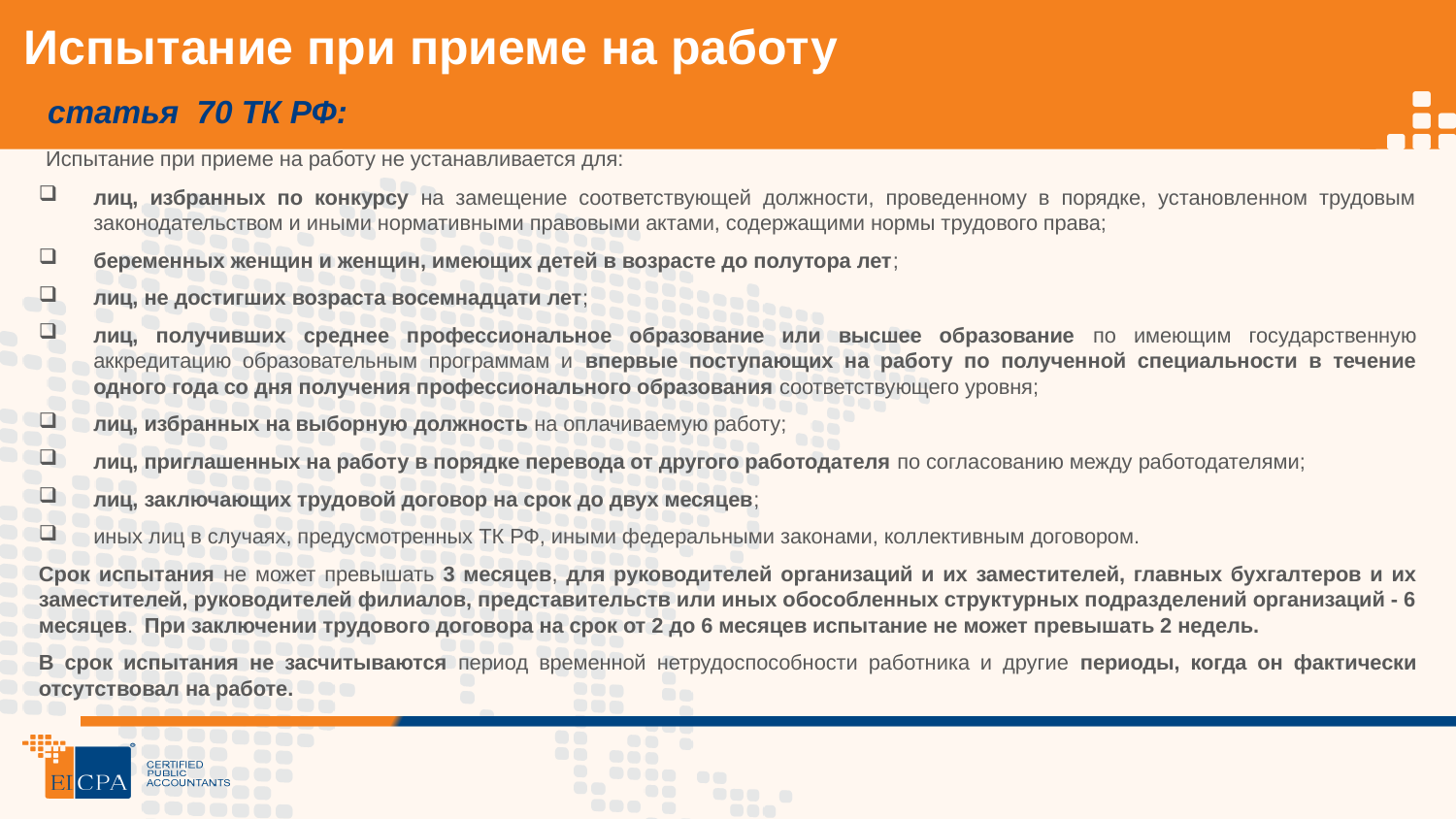

# Испытание при приеме на работу

 статья  70 ТК РФ:
 Испытание при приеме на работу не устанавливается для:
лиц, избранных по конкурсу на замещение соответствующей должности, проведенному в порядке, установленном трудовым законодательством и иными нормативными правовыми актами, содержащими нормы трудового права;
беременных женщин и женщин, имеющих детей в возрасте до полутора лет;
лиц, не достигших возраста восемнадцати лет;
лиц, получивших среднее профессиональное образование или высшее образование по имеющим государственную аккредитацию образовательным программам и впервые поступающих на работу по полученной специальности в течение одного года со дня получения профессионального образования соответствующего уровня;
лиц, избранных на выборную должность на оплачиваемую работу;
лиц, приглашенных на работу в порядке перевода от другого работодателя по согласованию между работодателями;
лиц, заключающих трудовой договор на срок до двух месяцев;
иных лиц в случаях, предусмотренных ТК РФ, иными федеральными законами, коллективным договором.
Срок испытания не может превышать 3 месяцев, для руководителей организаций и их заместителей, главных бухгалтеров и их заместителей, руководителей филиалов, представительств или иных обособленных структурных подразделений организаций - 6 месяцев.  При заключении трудового договора на срок от 2 до 6 месяцев испытание не может превышать 2 недель.
В срок испытания не засчитываются период временной нетрудоспособности работника и другие периоды, когда он фактически отсутствовал на работе.